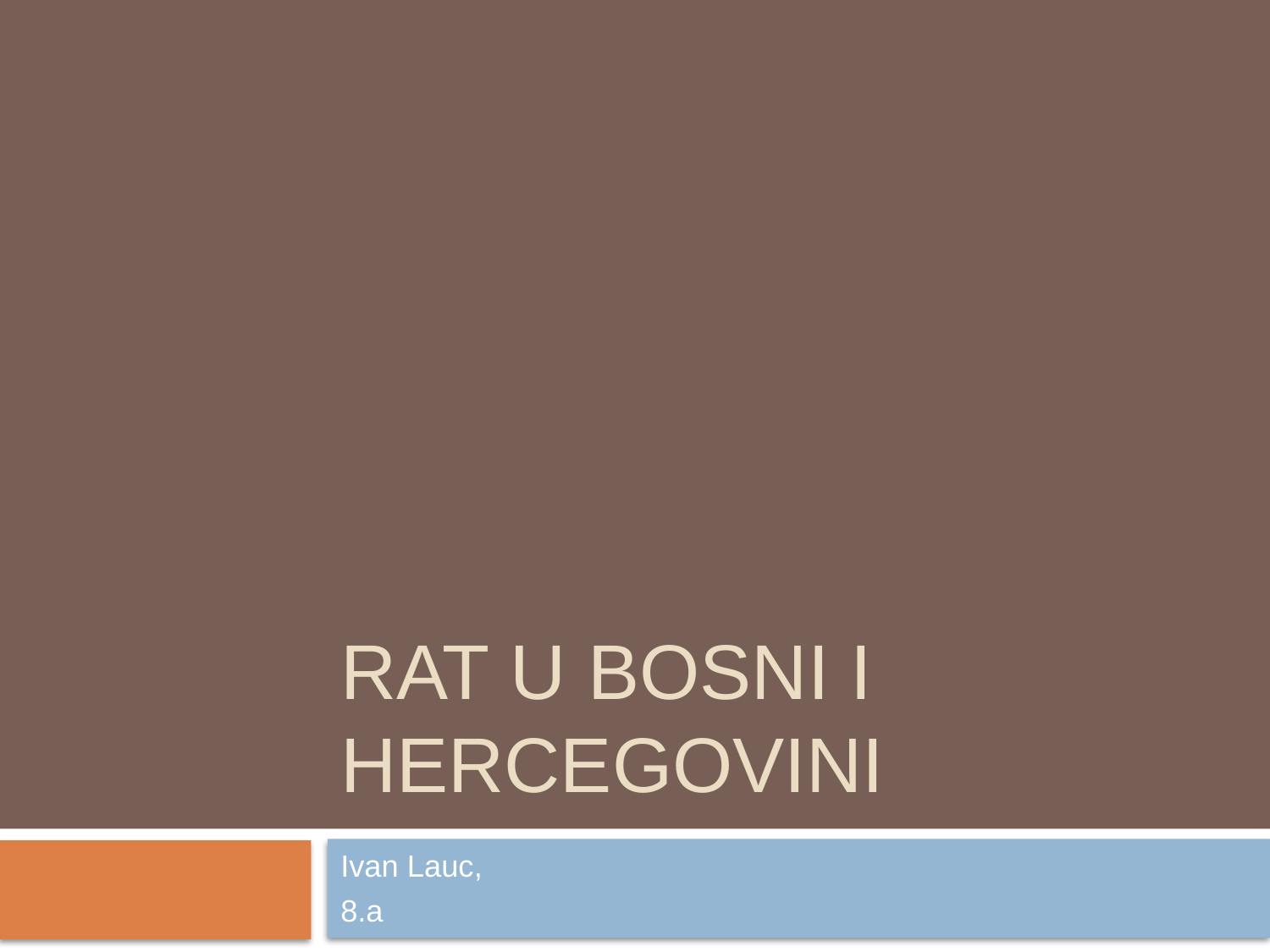

# Rat u Bosni i Hercegovini
Ivan Lauc,
8.a